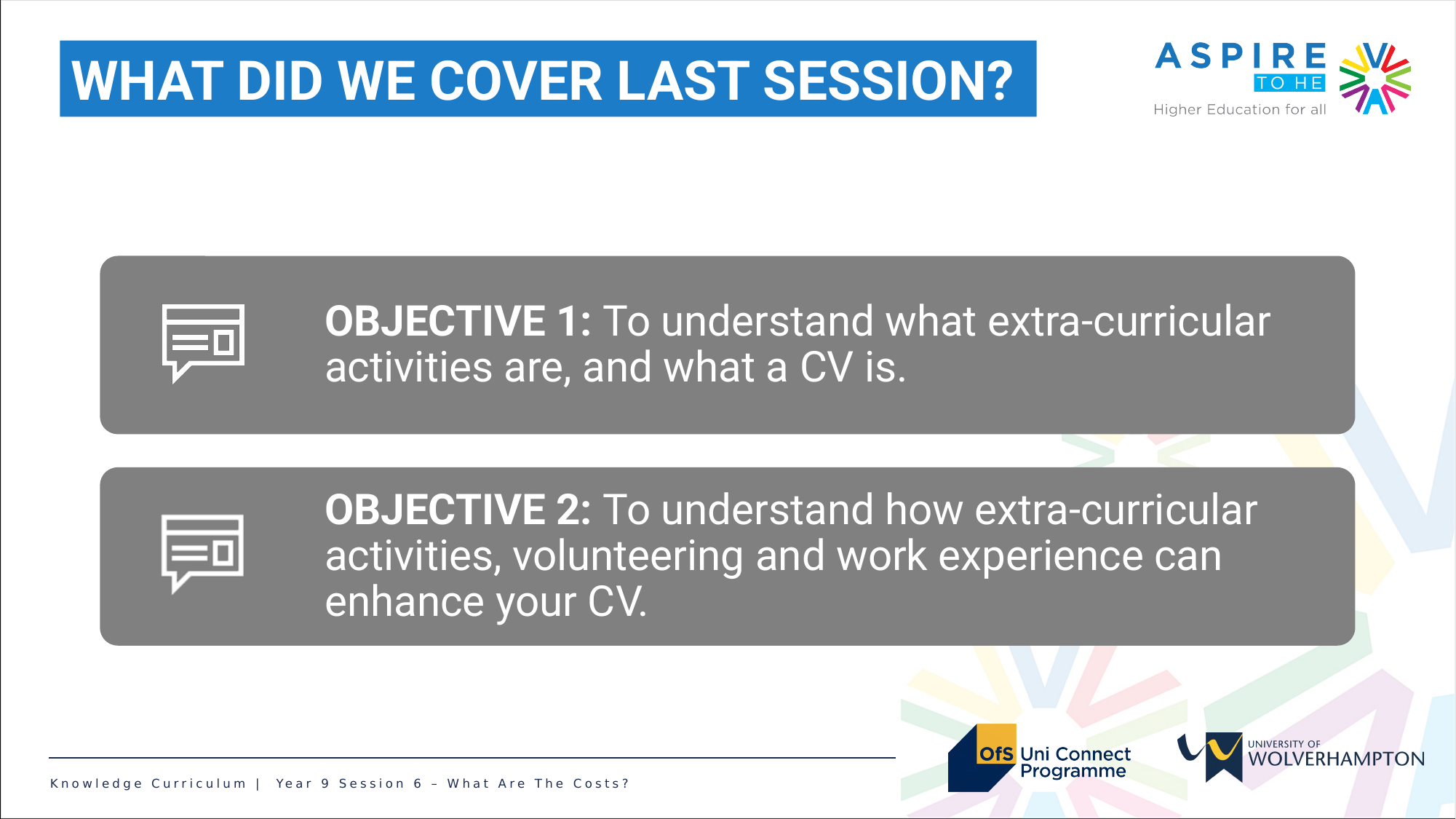

WHAT DID WE COVER LAST SESSION?
OBJECTIVE 1: To understand what extra-curricular activities are, and what a CV is.
OBJECTIVE 2: To understand how extra-curricular activities, volunteering and work experience can enhance your CV.